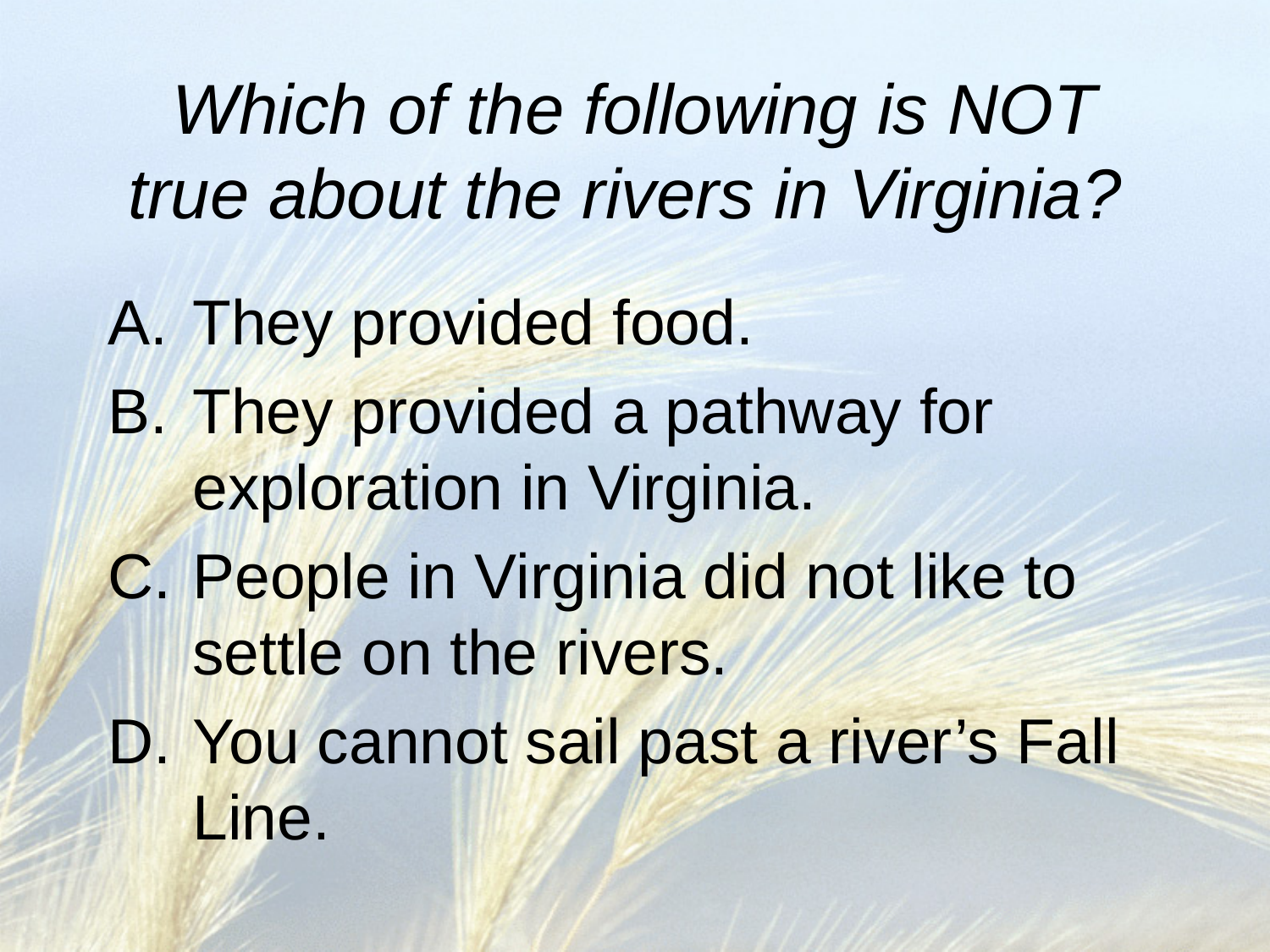

# Which of the following is NOT true about the rivers in Virginia?
They provided food.
They provided a pathway for exploration in Virginia.
People in Virginia did not like to settle on the rivers.
You cannot sail past a river’s Fall Line.